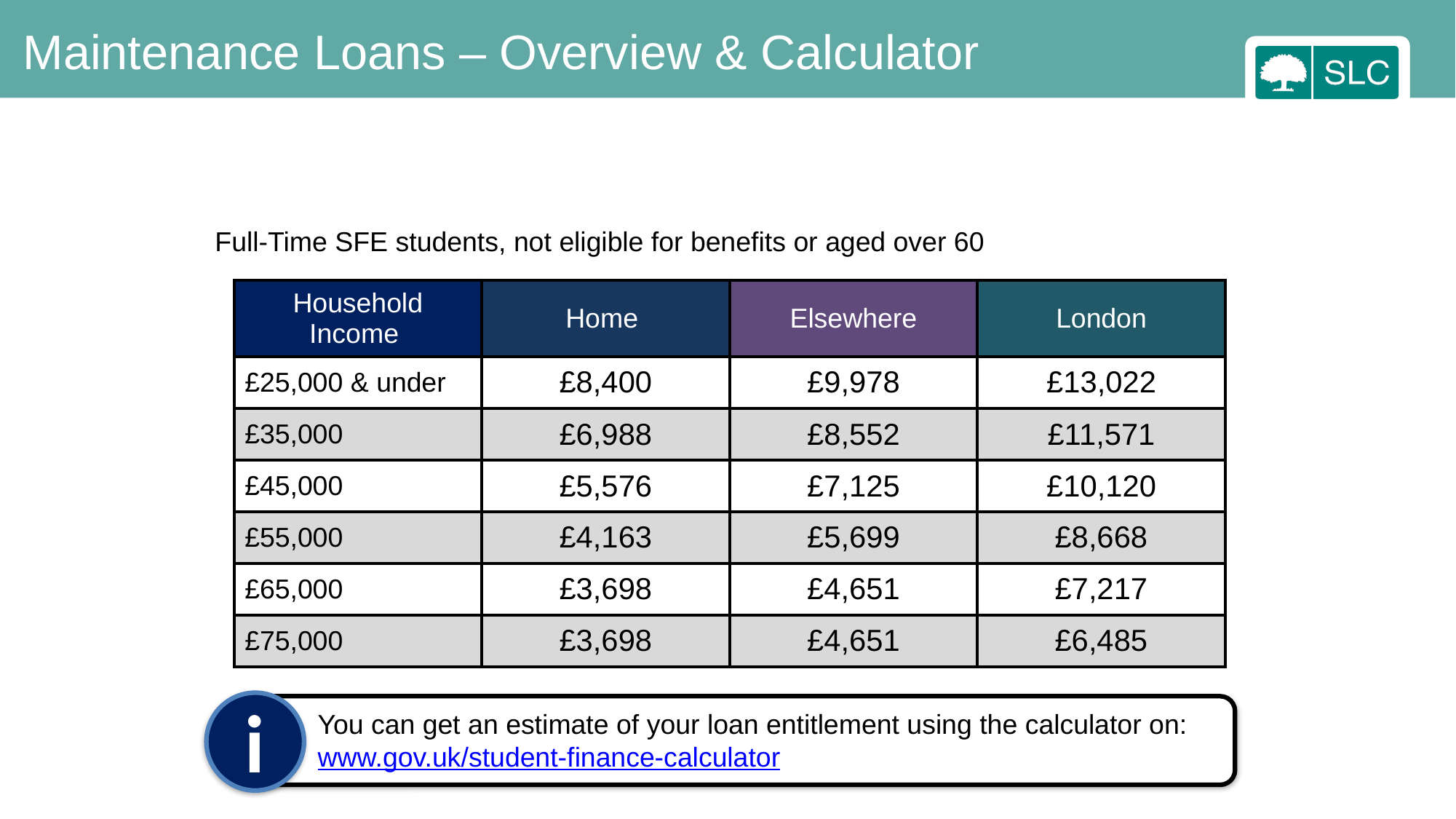

Maintenance Loans – Overview & Calculator
Full-Time SFE students, not eligible for benefits or aged over 60
| Household Income | Home | Elsewhere | London |
| --- | --- | --- | --- |
| £25,000 & under | £8,400 | £9,978 | £13,022 |
| £35,000 | £6,988 | £8,552 | £11,571 |
| £45,000 | £5,576 | £7,125 | £10,120 |
| £55,000 | £4,163 | £5,699 | £8,668 |
| £65,000 | £3,698 | £4,651 | £7,217 |
| £75,000 | £3,698 | £4,651 | £6,485 |
i

You can get an estimate of your loan entitlement using the calculator on:
www.gov.uk/student-finance-calculator